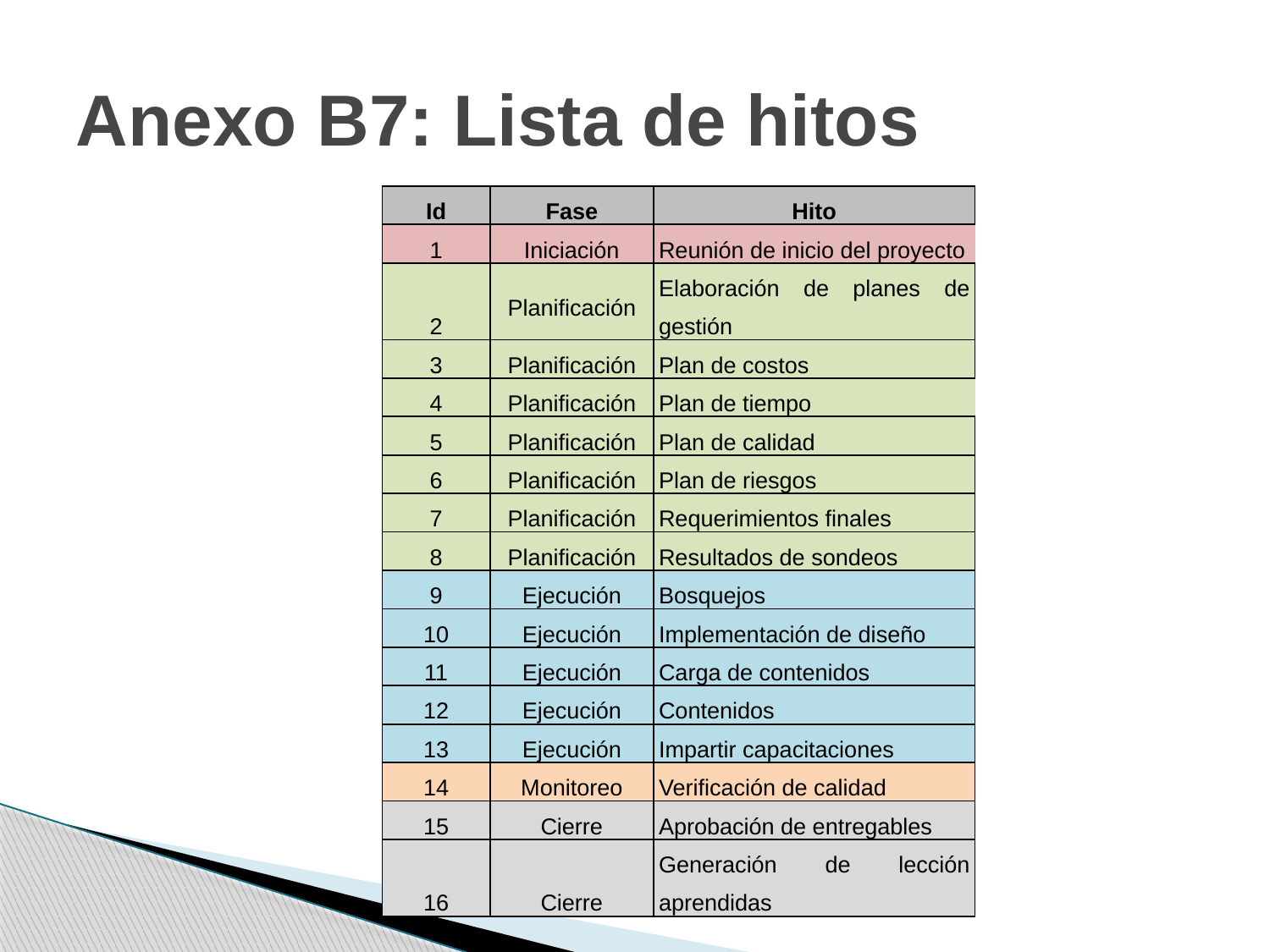

# Anexo B7: Lista de hitos
| Id | Fase | Hito |
| --- | --- | --- |
| 1 | Iniciación | Reunión de inicio del proyecto |
| 2 | Planificación | Elaboración de planes de gestión |
| 3 | Planificación | Plan de costos |
| 4 | Planificación | Plan de tiempo |
| 5 | Planificación | Plan de calidad |
| 6 | Planificación | Plan de riesgos |
| 7 | Planificación | Requerimientos finales |
| 8 | Planificación | Resultados de sondeos |
| 9 | Ejecución | Bosquejos |
| 10 | Ejecución | Implementación de diseño |
| 11 | Ejecución | Carga de contenidos |
| 12 | Ejecución | Contenidos |
| 13 | Ejecución | Impartir capacitaciones |
| 14 | Monitoreo | Verificación de calidad |
| 15 | Cierre | Aprobación de entregables |
| 16 | Cierre | Generación de lección aprendidas |